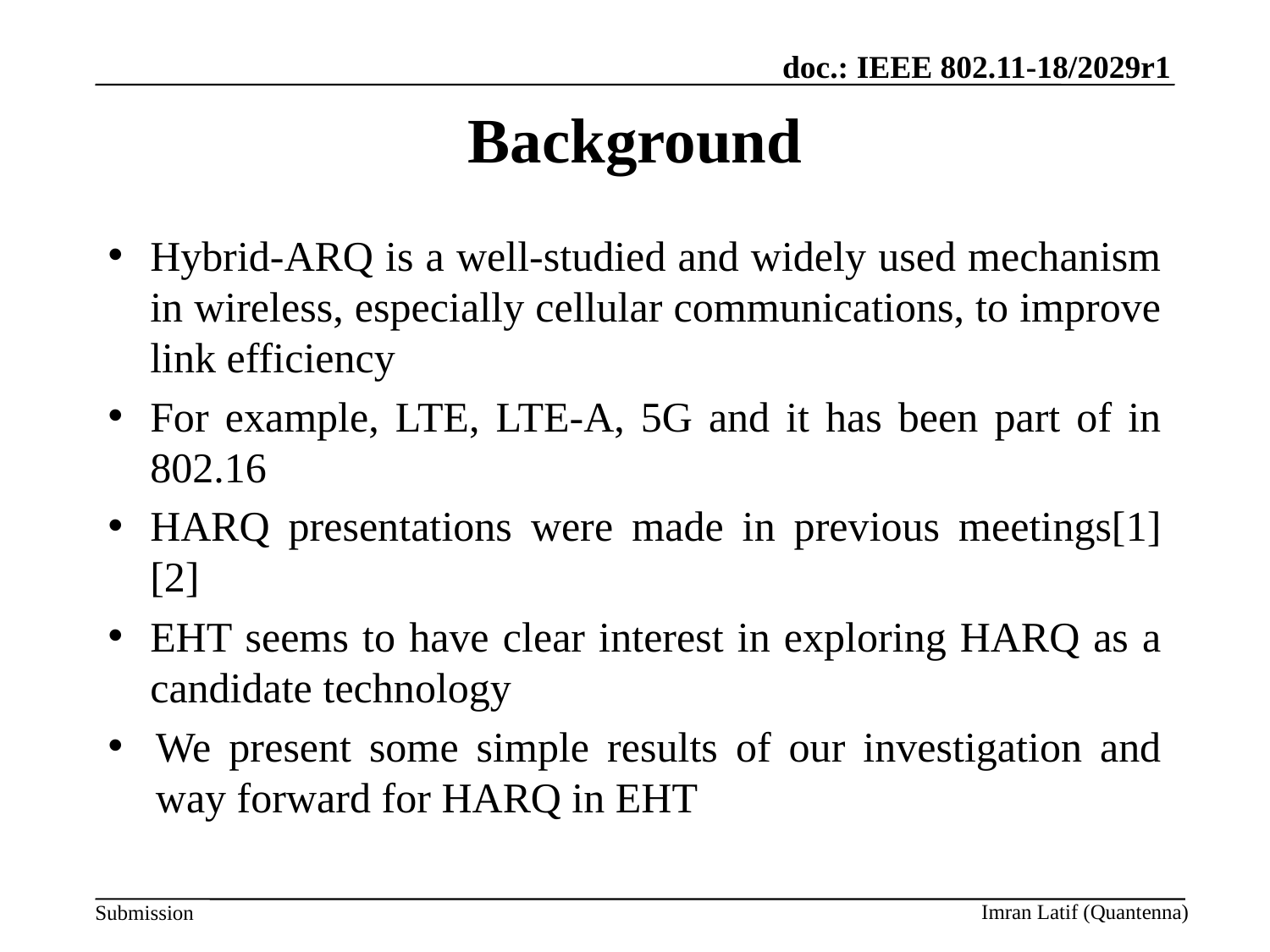

# Background
Hybrid-ARQ is a well-studied and widely used mechanism in wireless, especially cellular communications, to improve link efficiency
For example, LTE, LTE-A, 5G and it has been part of in 802.16
HARQ presentations were made in previous meetings[1][2]
EHT seems to have clear interest in exploring HARQ as a candidate technology
We present some simple results of our investigation and way forward for HARQ in EHT